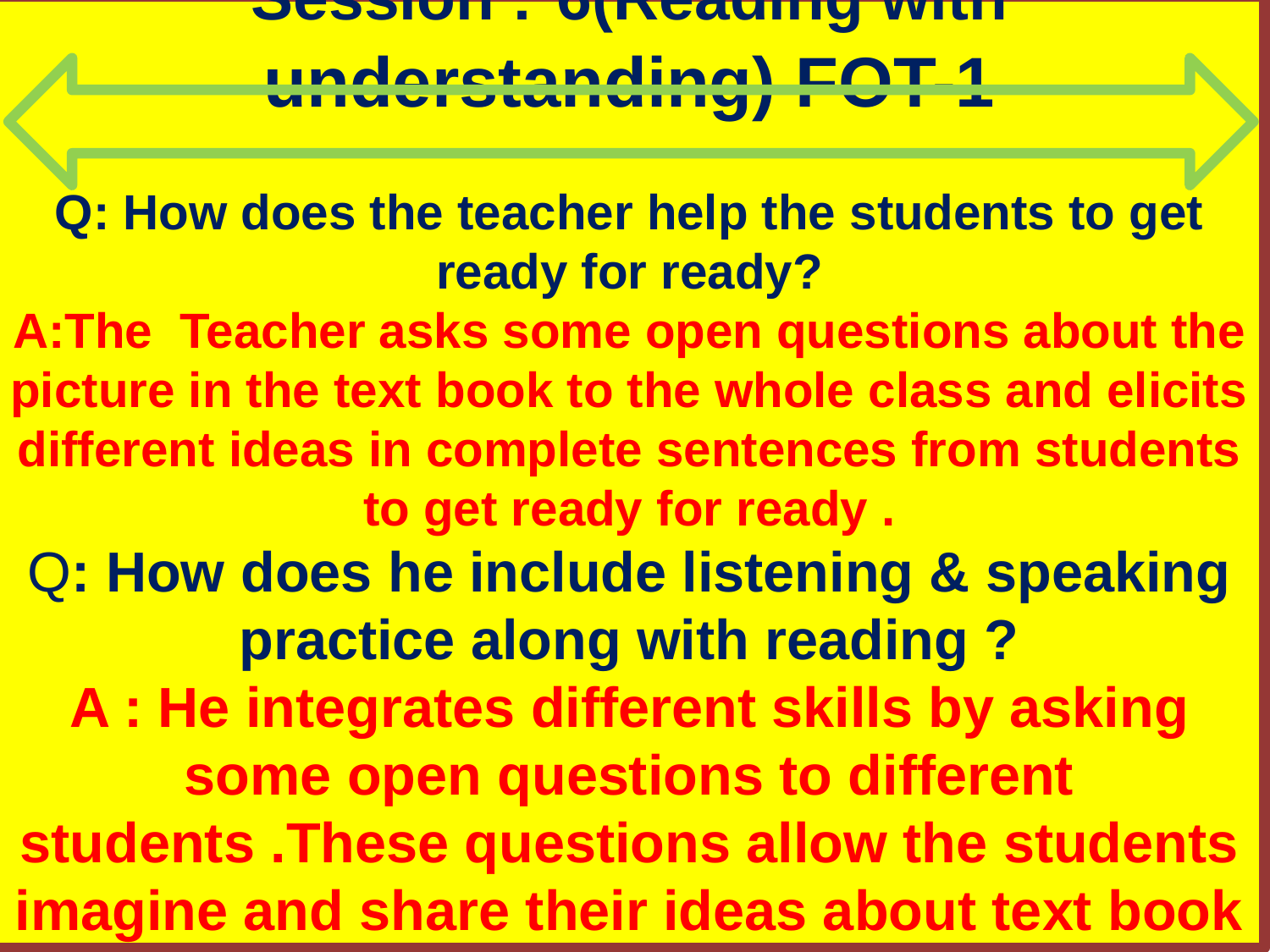

Session : 6(Reading with understanding) FOT-1

Q: How does the teacher help the students to get ready for ready?
A:The  Teacher asks some open questions about the picture in the text book to the whole class and elicits different ideas in complete sentences from students to get ready for ready .
Q: How does he include listening & speaking practice along with reading ?
A : He integrates different skills by asking some open questions to different students .These questions allow the students imagine and share their ideas about text book picture before they start reading.